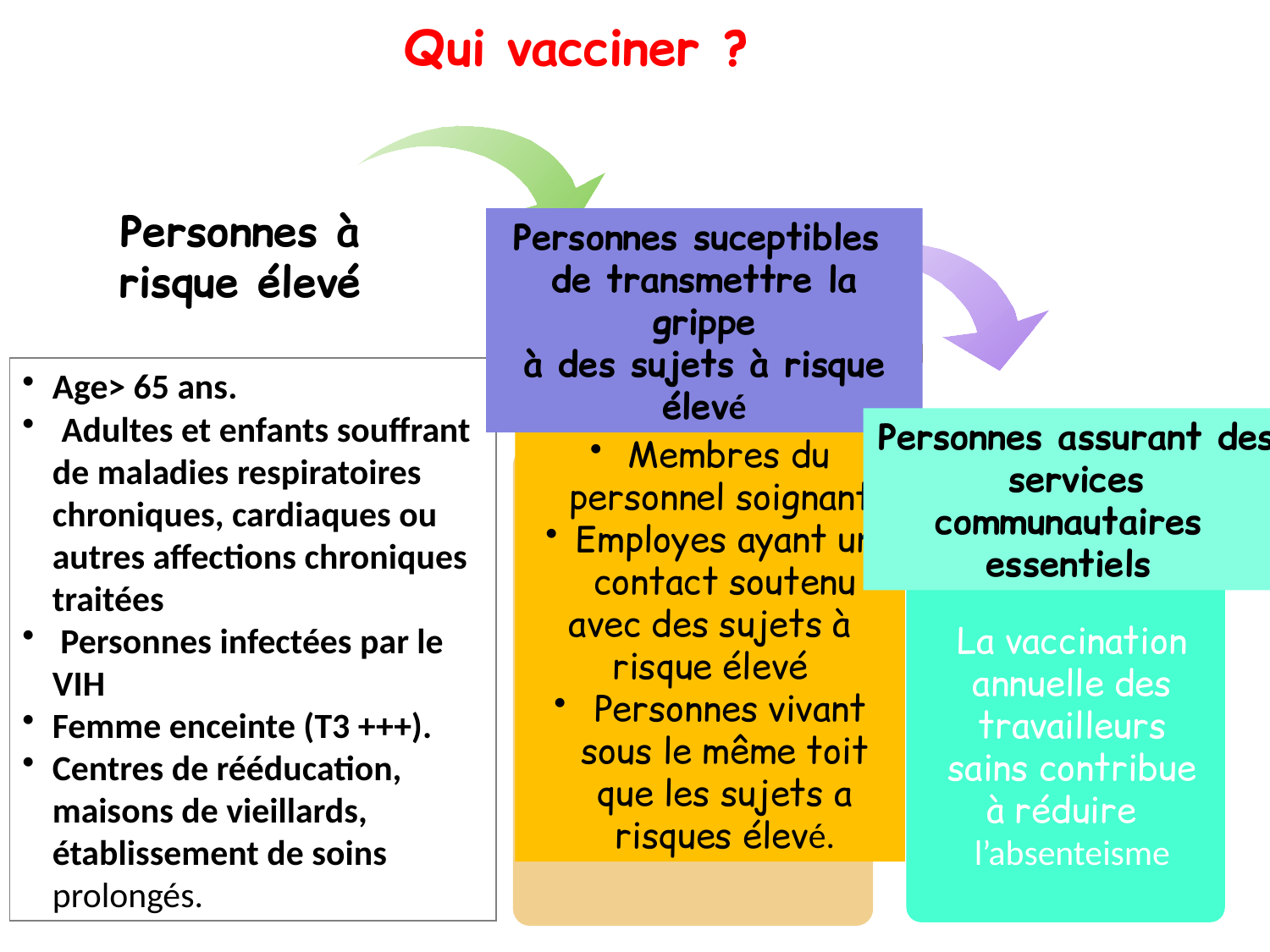

Qui vacciner ?

Personnes à risque élevé
Personnes suceptibles
de transmettre la grippe
à des sujets à risque élevé

Age> 65 ans.
 Adultes et enfants souffrant de maladies respiratoires chroniques, cardiaques ou autres affections chroniques traitées
 Personnes infectées par le VIH
Femme enceinte (T3 +++).
Centres de rééducation, maisons de vieillards, établissement de soins prolongés.
Personnes assurant des
services communautaires
essentiels

 Membres du personnel soignant.
Employes ayant un contact soutenu
avec des sujets à risque élevé
 Personnes vivant sous le même toit que les sujets a risques élevé.

La vaccination annuelle des travailleurs sains contribue à réduire   l’absenteisme